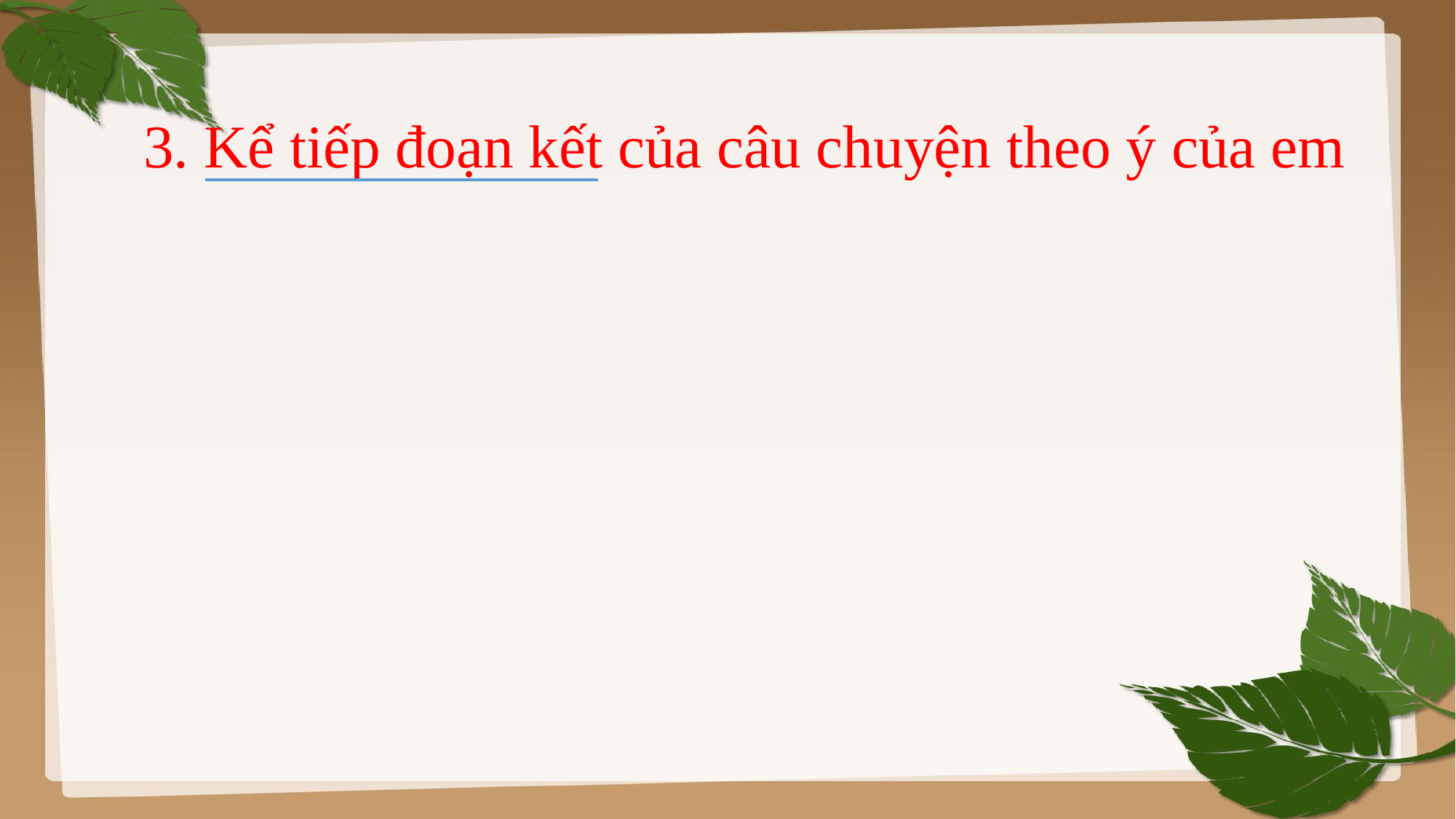

# 3. Kể tiếp đoạn kết của câu chuyện theo ý của em